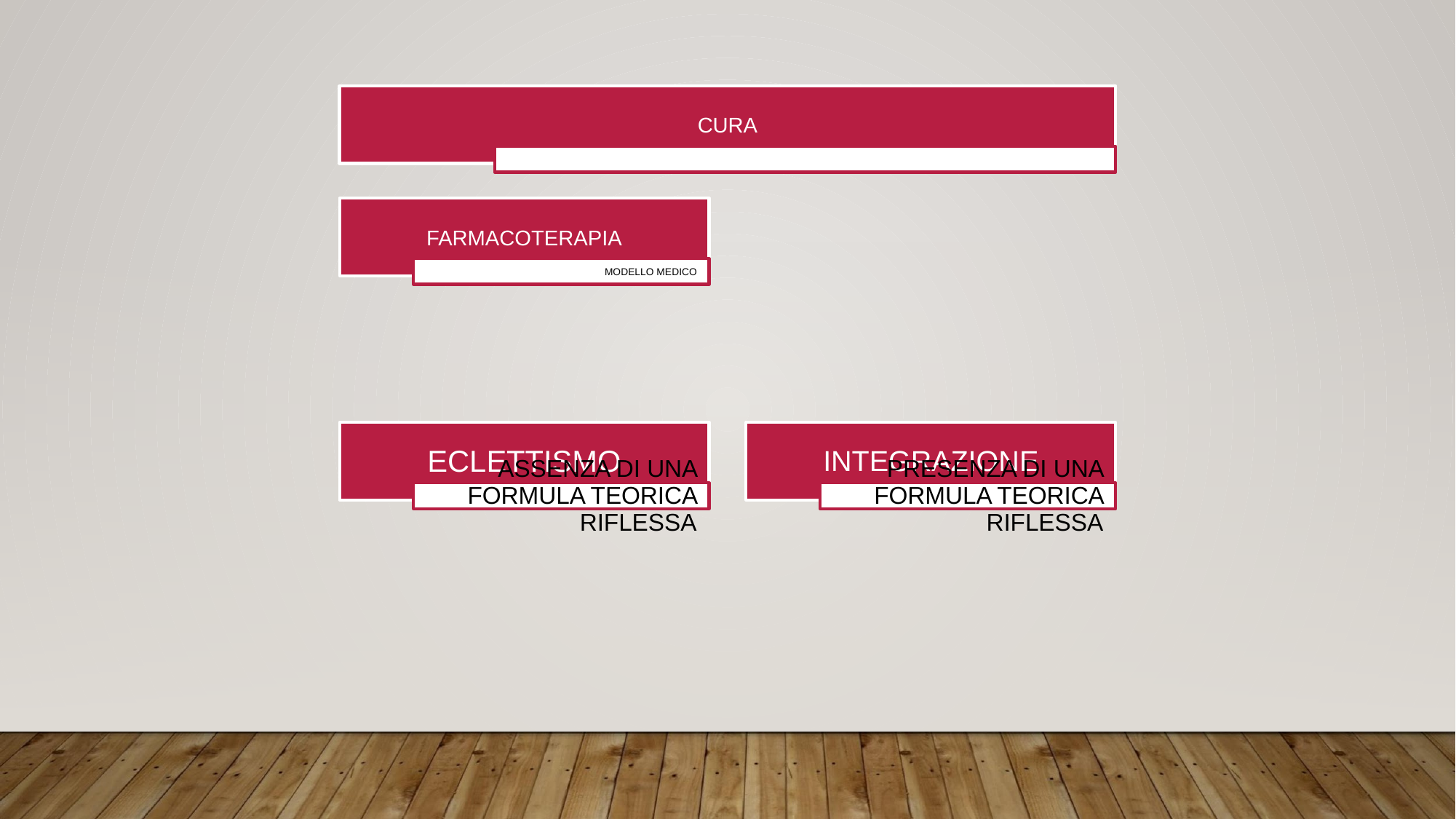

CURA
FARMACOTERAPIA
MODELLO MEDICO
ECLETTISMO
ASSENZA DI UNA FORMULA TEORICA RIFLESSA
INTEGRAZIONE
PRESENZA DI UNA FORMULA TEORICA RIFLESSA